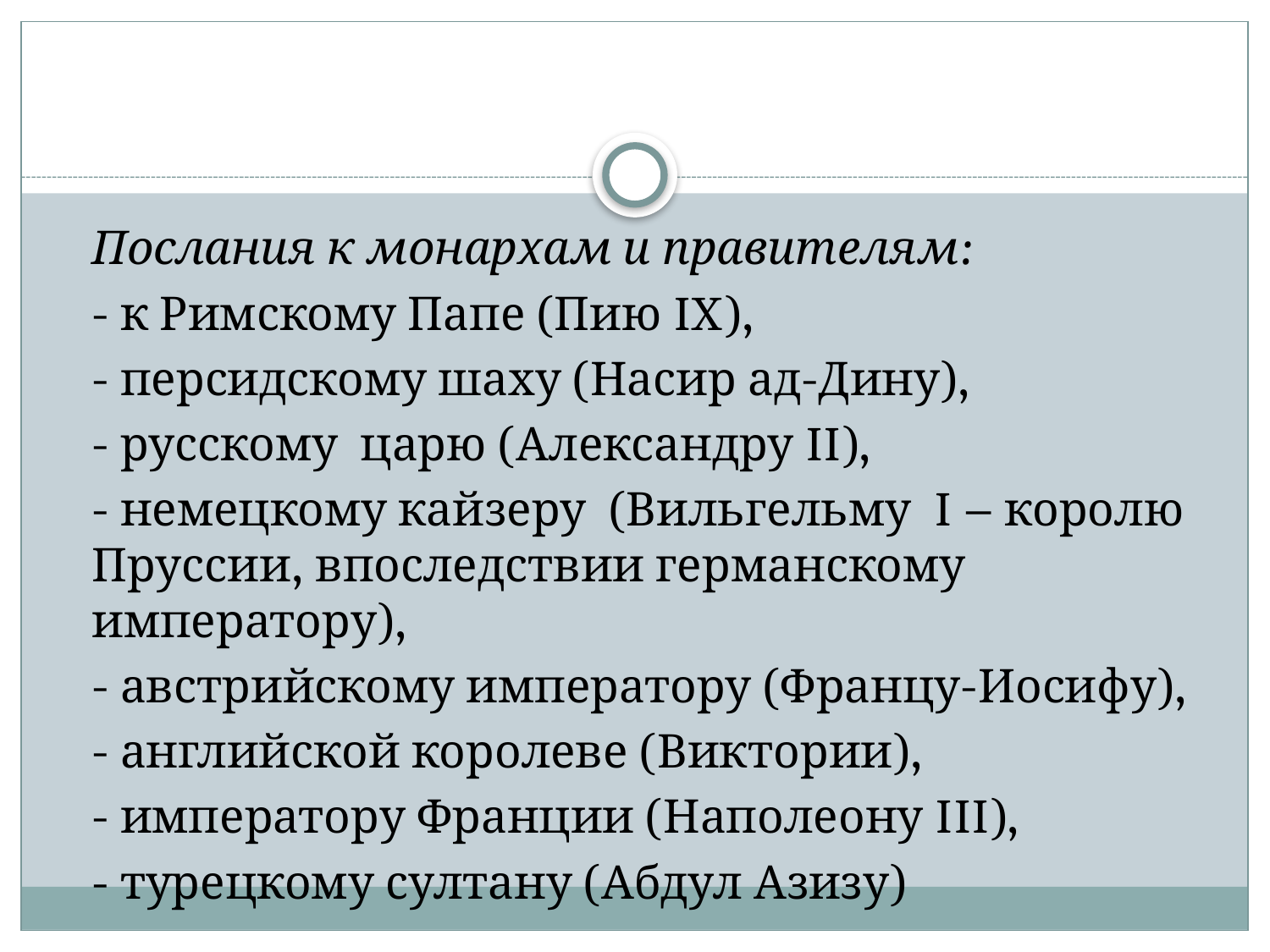

#
	Послания к монархам и правителям:
	- к Римскому Папе (Пию IX),
	- персидскому шаху (Насир ад-Дину),
	- русскому  царю (Александру II),
	- немецкому кайзеру  (Вильгельму  I – королю Пруссии, впоследствии германскому императору),
	- австрийскому императору (Францу-Иосифу),
	- английской королеве (Виктории),
	- императору Франции (Наполеону III),
	- турецкому султану (Абдул Азизу)